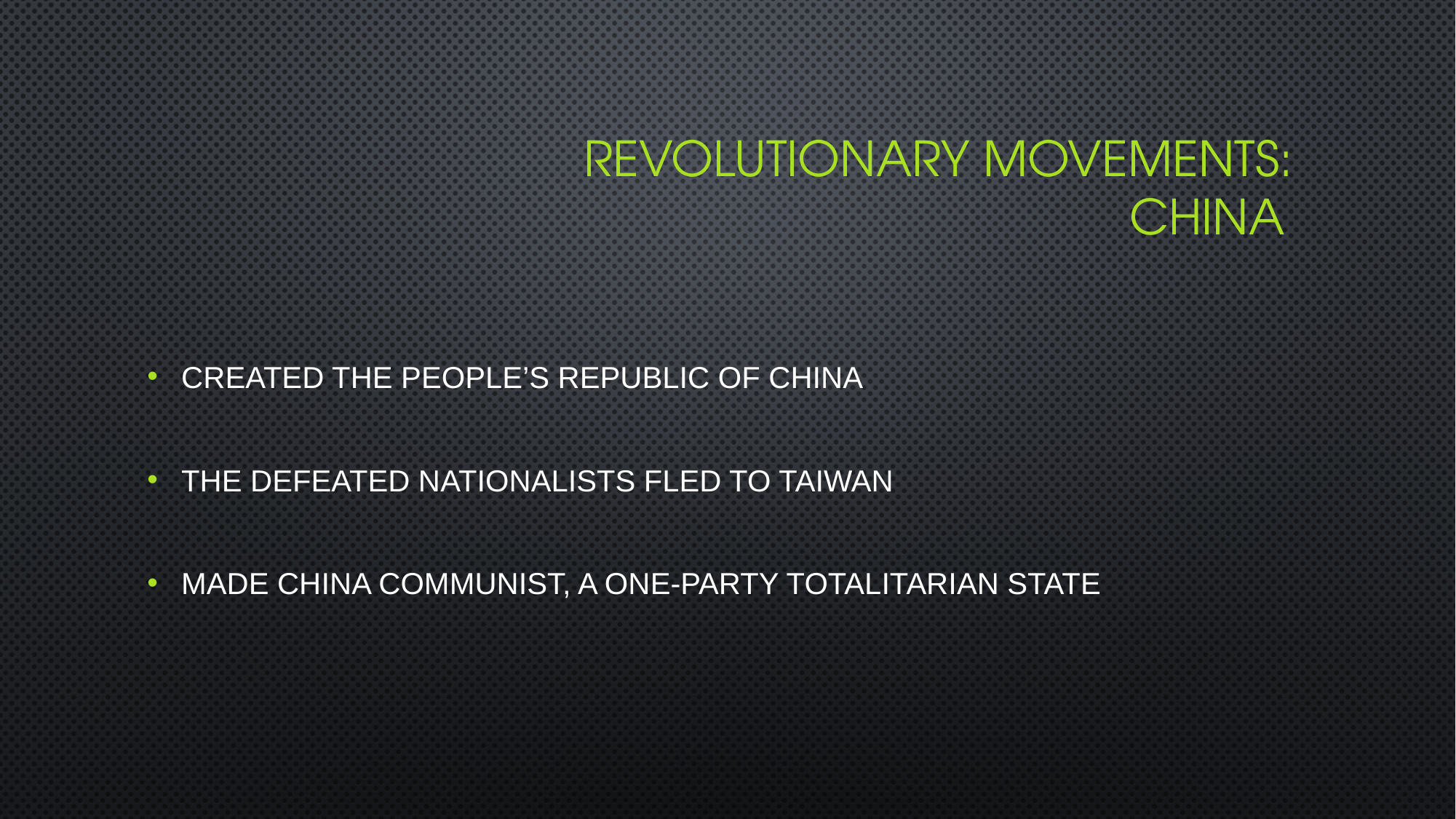

# Revolutionary movements: china
Created the People’s Republic of China

The defeated Nationalists fled to Taiwan

Made China communist, a one-party totalitarian state